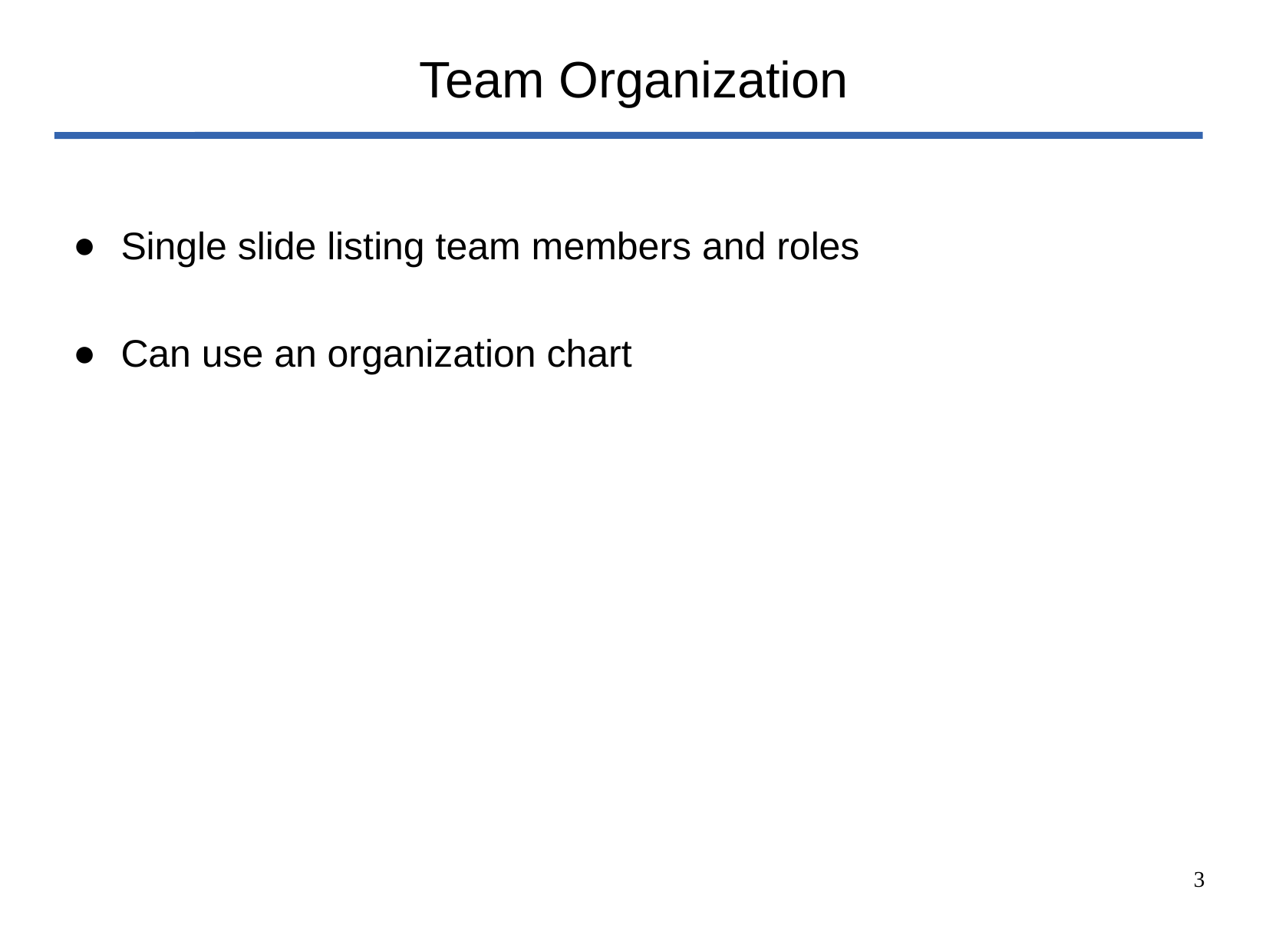

# Team Organization
Single slide listing team members and roles

Can use an organization chart
3